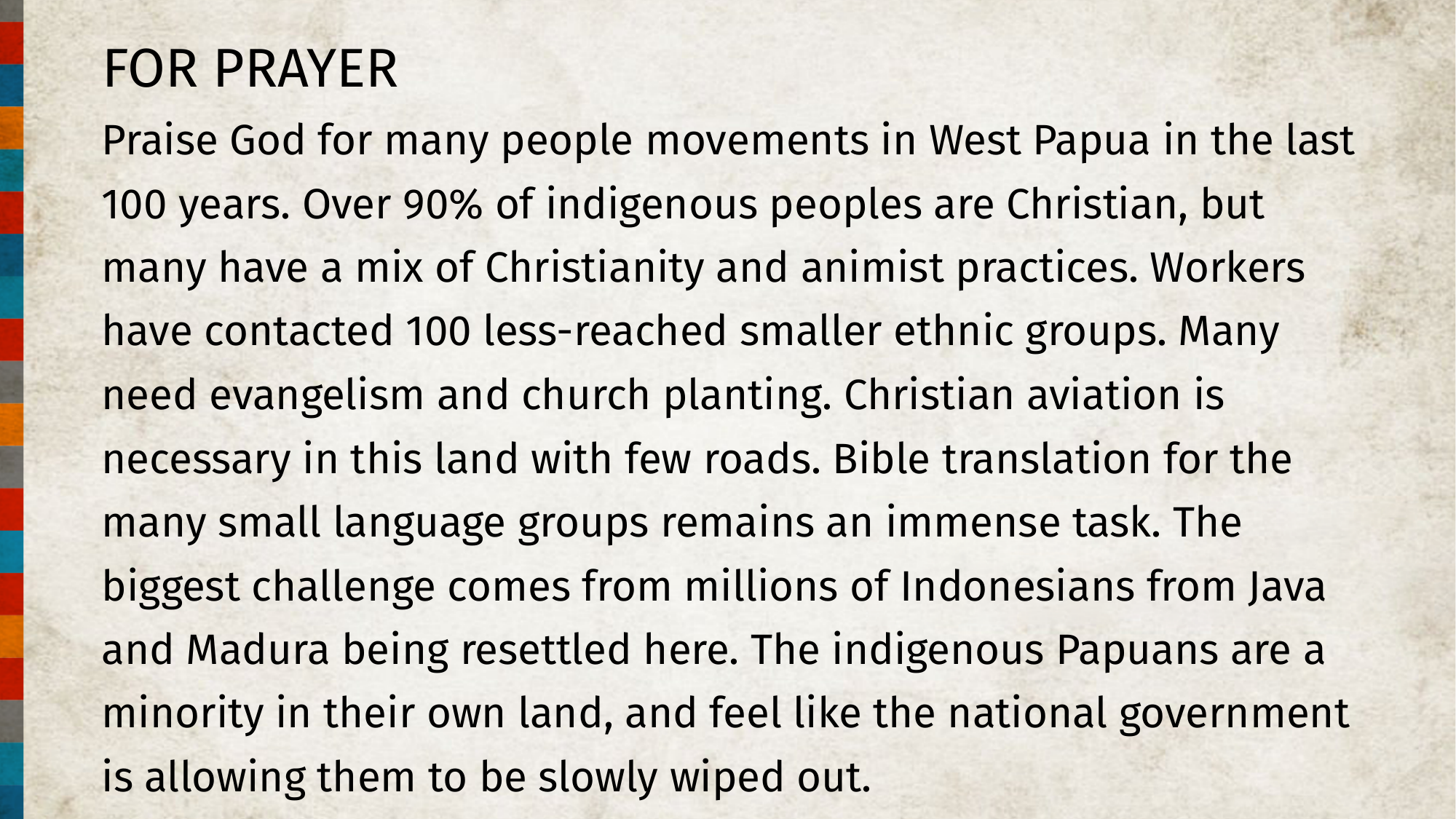

FOR PRAYER
Praise God for many people movements in West Papua in the last 100 years. Over 90% of indigenous peoples are Christian, but many have a mix of Christianity and animist practices. Workers have contacted 100 less-reached smaller ethnic groups. Many need evangelism and church planting. Christian aviation is necessary in this land with few roads. Bible translation for the many small language groups remains an immense task. The biggest challenge comes from millions of Indonesians from Java and Madura being resettled here. The indigenous Papuans are a minority in their own land, and feel like the national government is allowing them to be slowly wiped out.